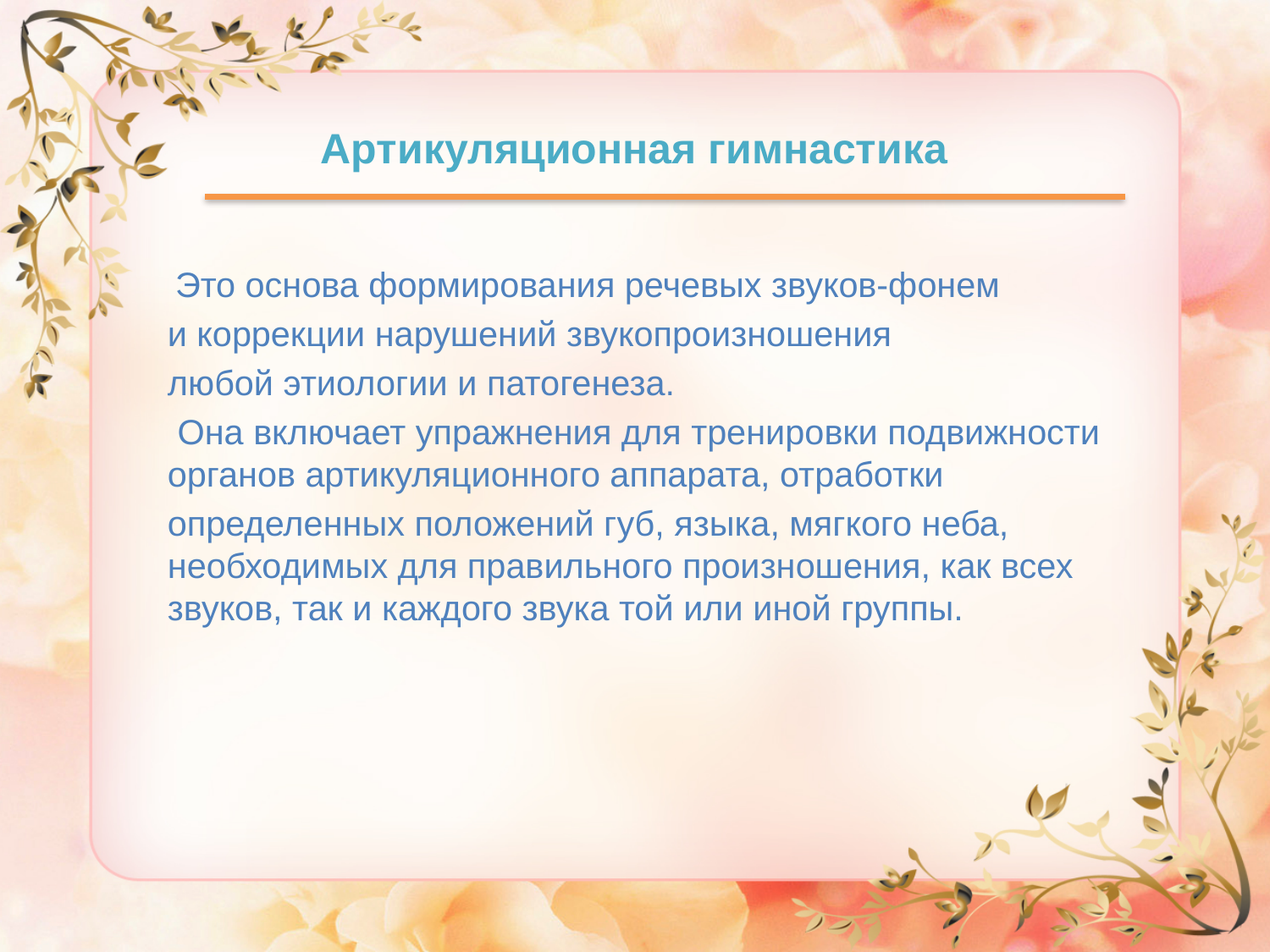

# Артикуляционная гимнастика
 Это основа формирования речевых звуков-фонем
и коррекции нарушений звукопроизношения
любой этиологии и патогенеза.
 Она включает упражнения для тренировки подвижности органов артикуляционного аппарата, отработки
определенных положений губ, языка, мягкого неба, необходимых для правильного произношения, как всех звуков, так и каждого звука той или иной группы.